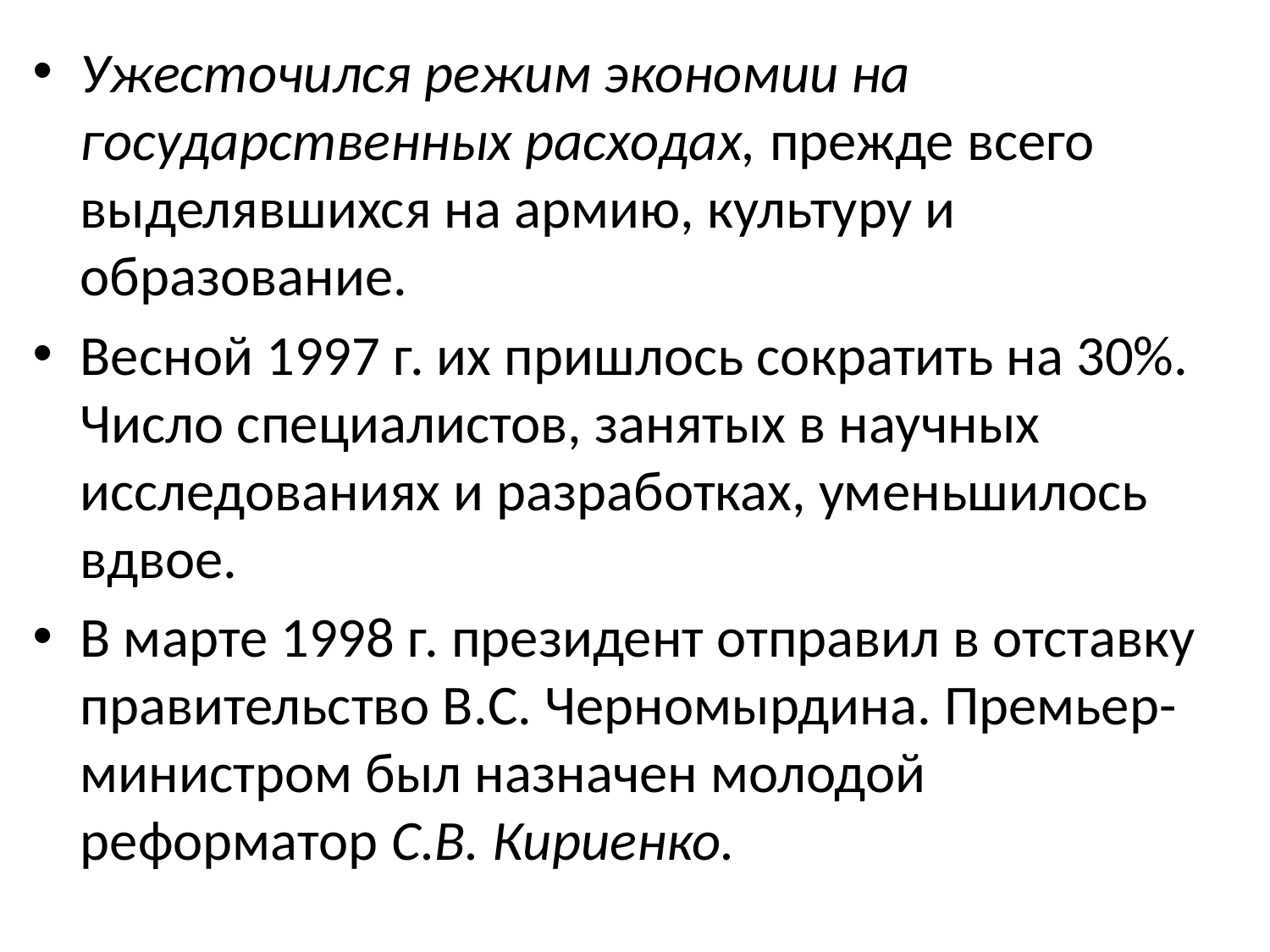

Ужесточился режим экономии на государственных расходах, прежде всего выделявшихся на армию, культуру и образование.
Весной 1997 г. их пришлось сократить на 30%. Число специалистов, занятых в научных исследованиях и разработках, уменьшилось вдвое.
В марте 1998 г. президент отправил в отставку правительство В.C. Черномырдина. Премьер-министром был назначен молодой реформатор С.В. Кириенко.